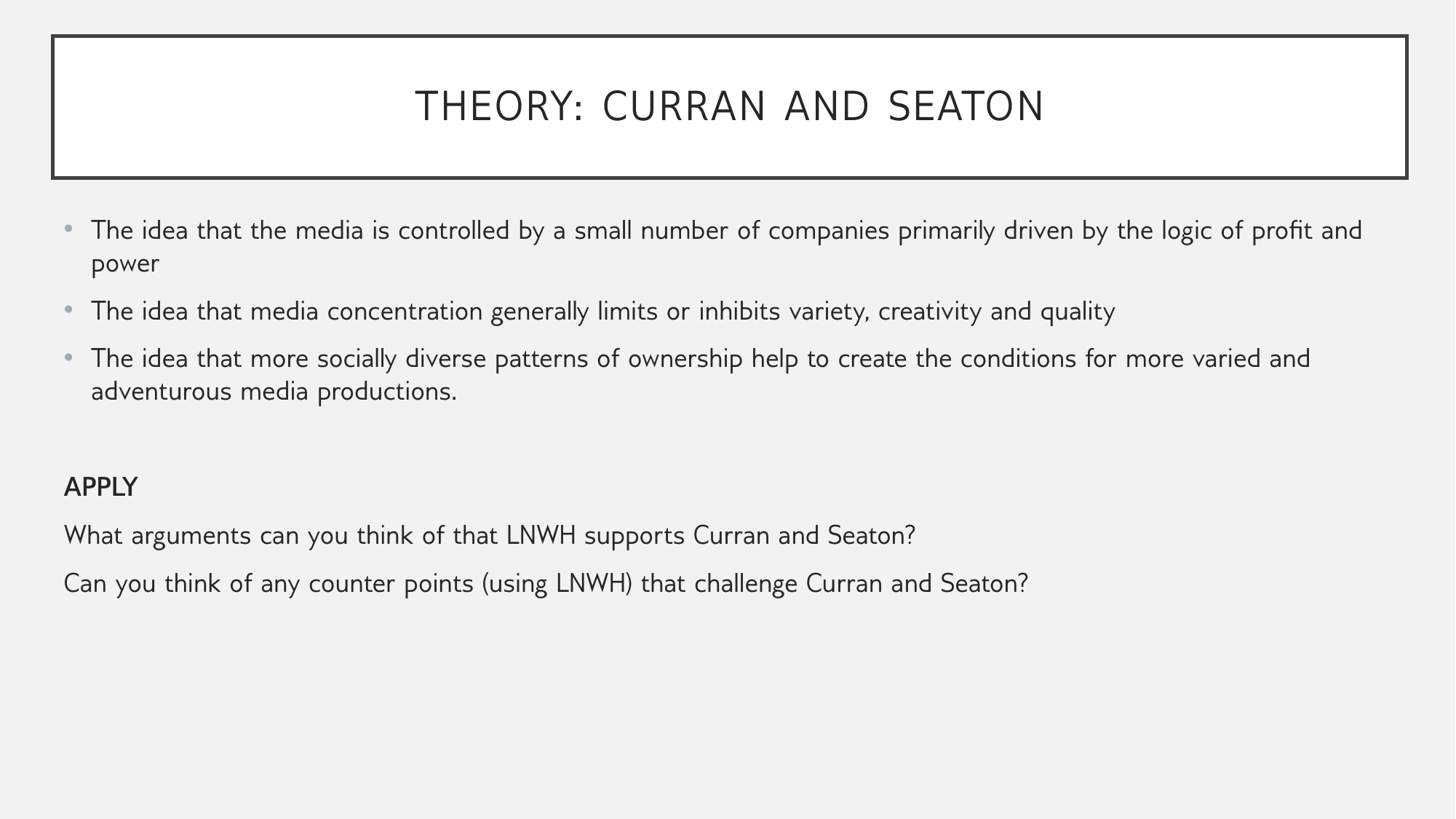

# Theory: Curran and seaton
The idea that the media is controlled by a small number of companies primarily driven by the logic of profit and power
The idea that media concentration generally limits or inhibits variety, creativity and quality
The idea that more socially diverse patterns of ownership help to create the conditions for more varied and adventurous media productions.

APPLY
What arguments can you think of that LNWH supports Curran and Seaton?
Can you think of any counter points (using LNWH) that challenge Curran and Seaton?